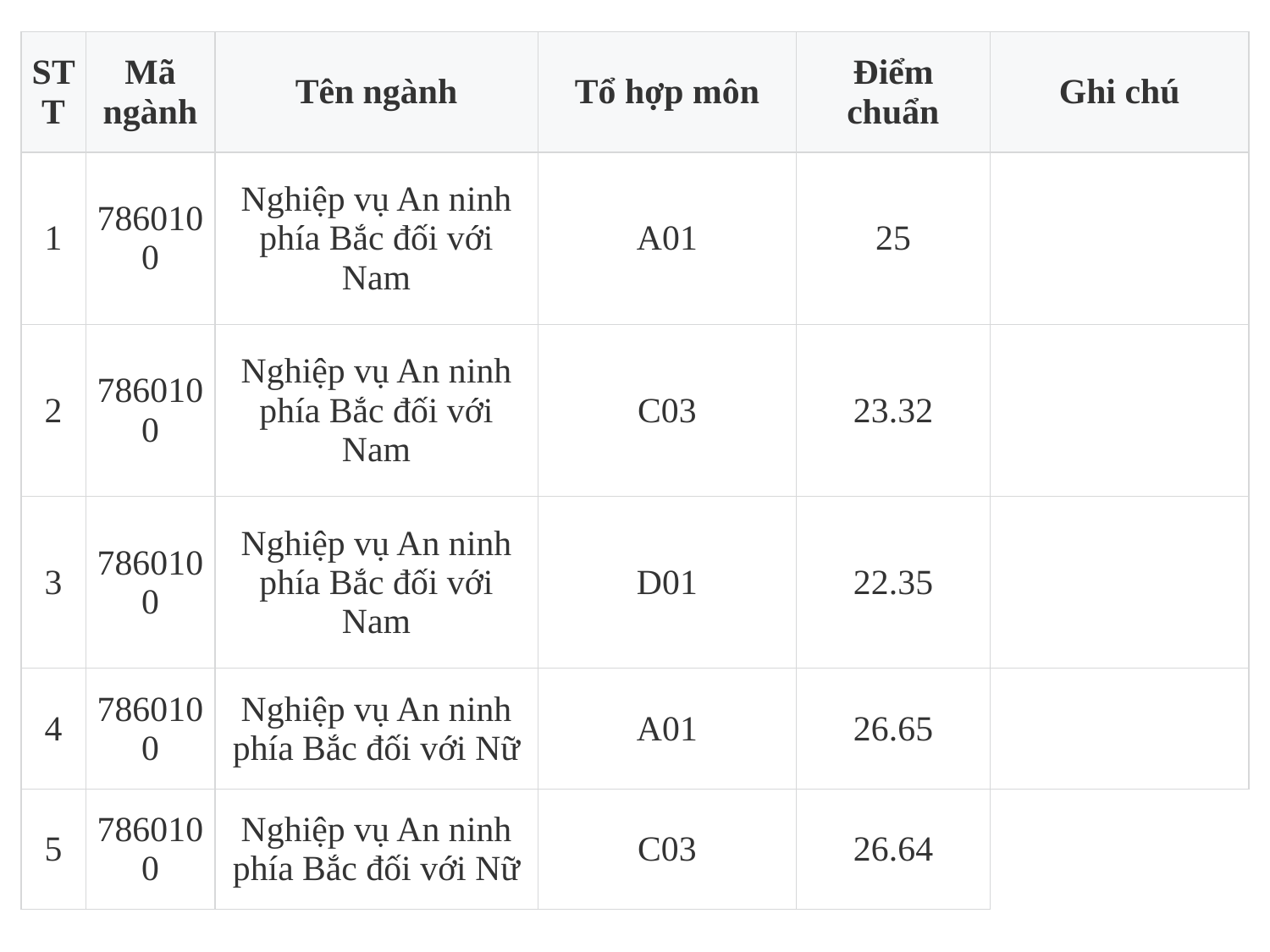

| STT | Mã ngành | Tên ngành | Tổ hợp môn | Điểm chuẩn | Ghi chú |
| --- | --- | --- | --- | --- | --- |
| 1 | 7860100 | Nghiệp vụ An ninh phía Bắc đối với Nam | A01 | 25 |  |
| 2 | 7860100 | Nghiệp vụ An ninh phía Bắc đối với Nam | C03 | 23.32 |  |
| 3 | 7860100 | Nghiệp vụ An ninh phía Bắc đối với Nam | D01 | 22.35 |  |
| 4 | 7860100 | Nghiệp vụ An ninh phía Bắc đối với Nữ | A01 | 26.65 |  |
| 5 | 7860100 | Nghiệp vụ An ninh phía Bắc đối với Nữ | C03 | 26.64 |  |